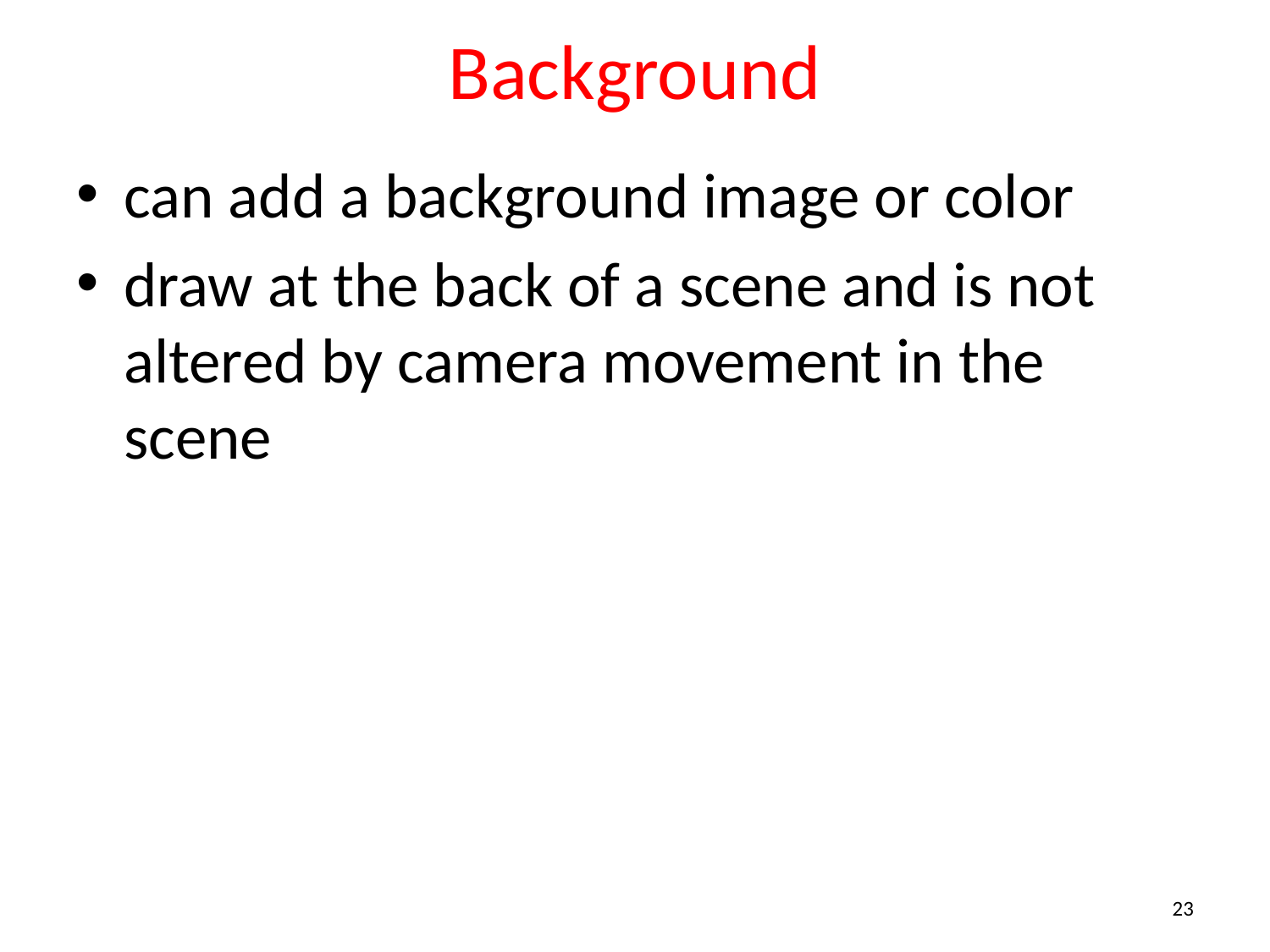

# Background
can add a background image or color
draw at the back of a scene and is not altered by camera movement in the scene

23